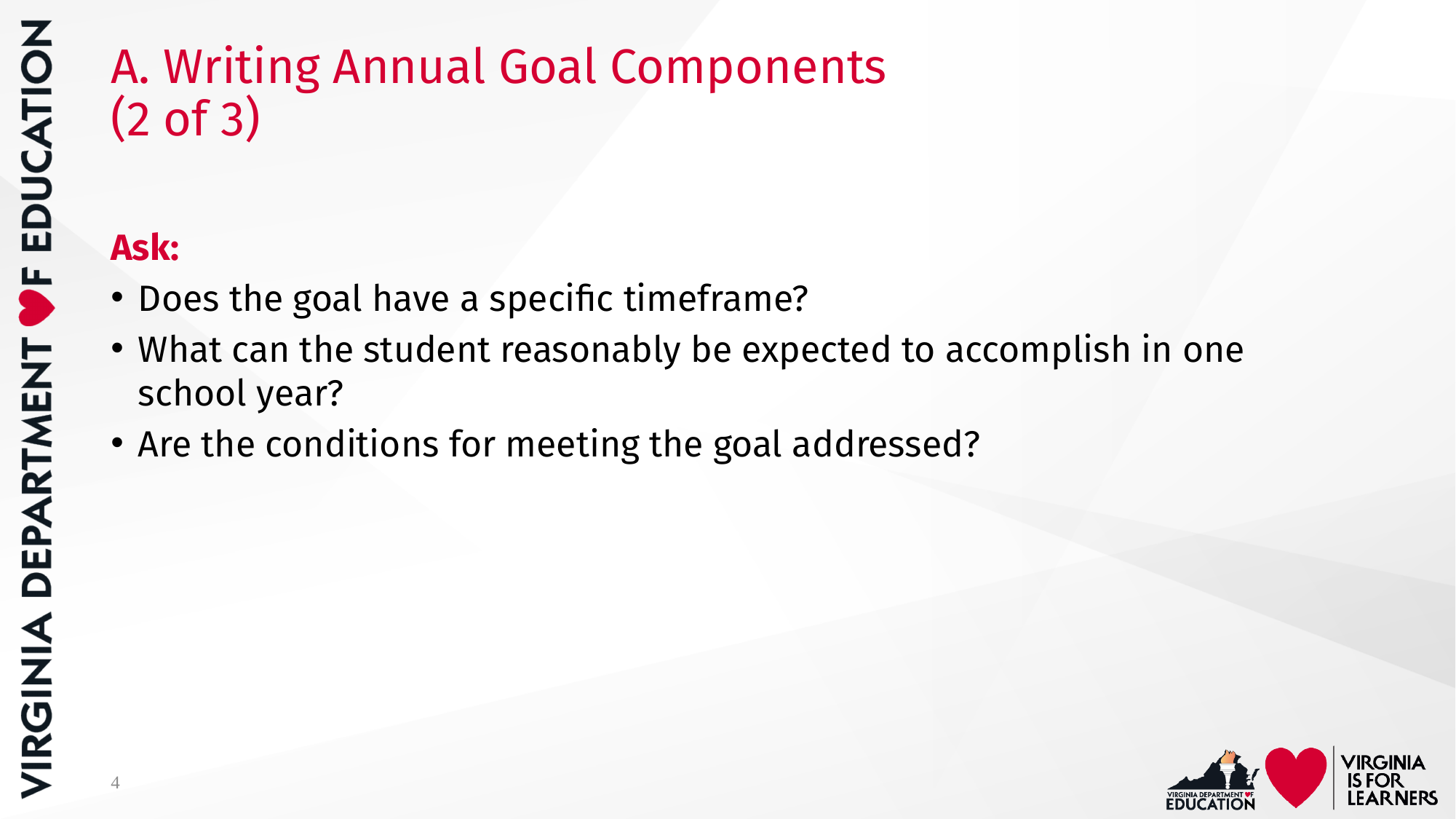

# A. Writing Annual Goal Components (2 of 3)
Ask:
Does the goal have a specific timeframe?
What can the student reasonably be expected to accomplish in one school year?
Are the conditions for meeting the goal addressed?

4